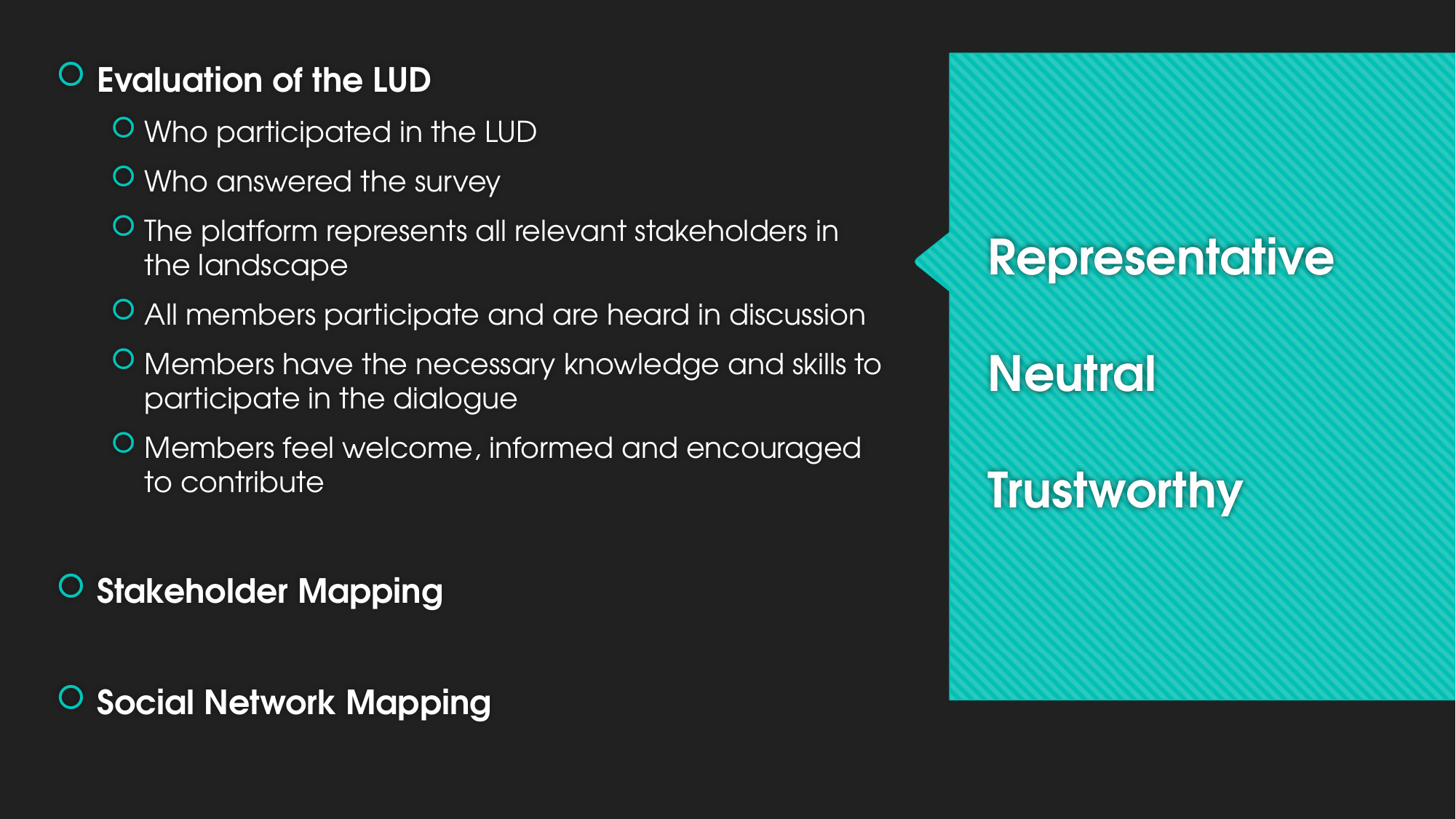

Evaluation of the LUD
Who participated in the LUD
Who answered the survey
The platform represents all relevant stakeholders in the landscape
All members participate and are heard in discussion
Members have the necessary knowledge and skills to participate in the dialogue
Members feel welcome, informed and encouraged to contribute

Stakeholder Mapping

Social Network Mapping

# Representative Neutral Trustworthy